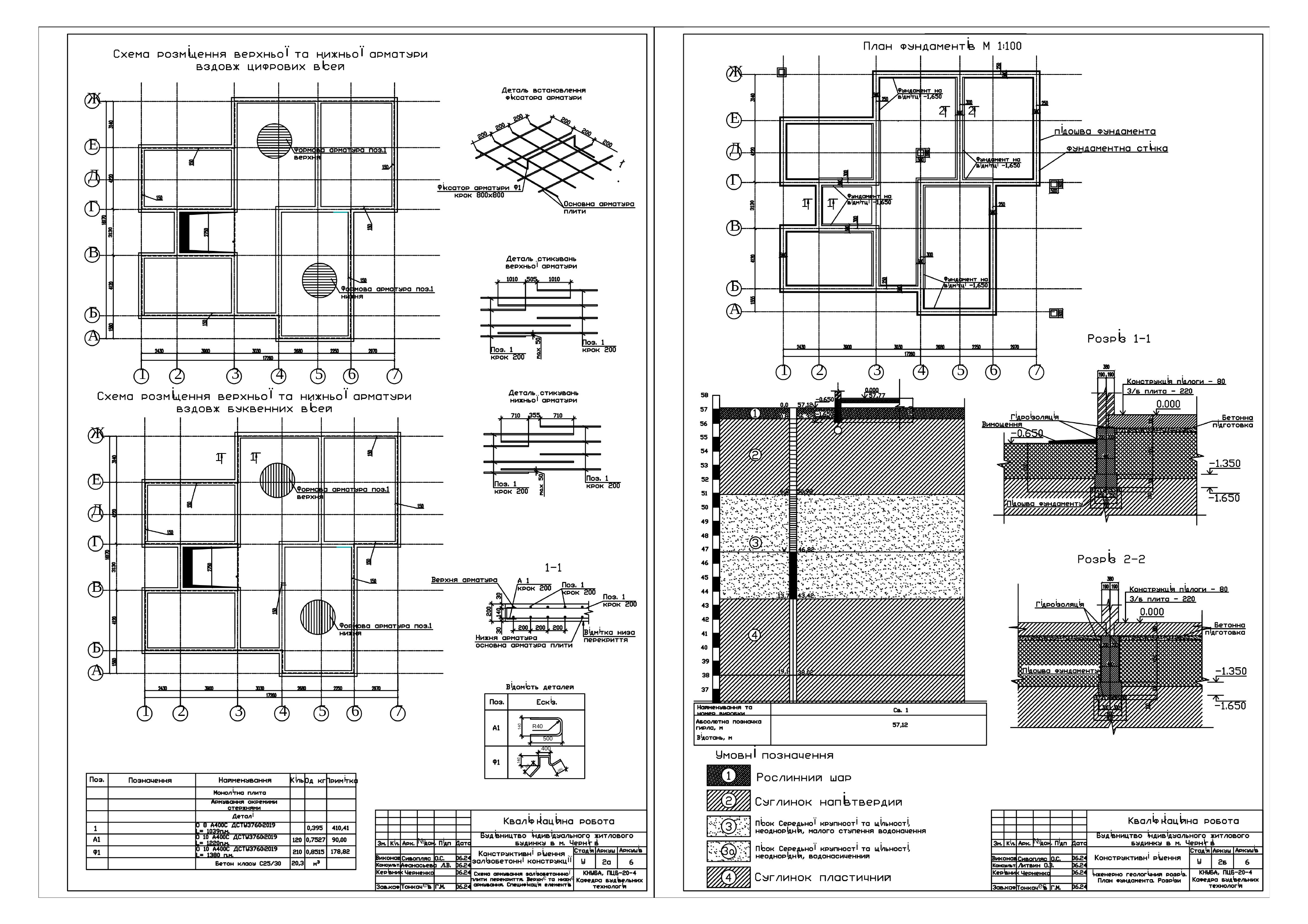

і
і
ї
ї
і
Ж
і
і
і
і
Ж
2
2
Е
Д
Г
і
Е
Д
Г
і
і
і
і
і
і
і
і
1
1
В
В
ї
Б
і
і
і
А
Б
і
А
3
5
6
7
1
2
4
3
1
2
5
6
7
4
і
і
і
ї
ї
ї
і
і
і
і
і
Ж
1
1
Е
Д
Г
і
і
В
і
і
і
і
і
і
і
і
Б
і
А
і
і
і
3
1
2
5
6
7
4
R40
і
500
400
і
і
і
і
і
і
і і
і
і і
і
і
і
ї
і
і
і
і
і
і
і
і
і
і
і
і
і
і
і
і
і і
і
і і
№
№
і
і
і
і
ї
і
і
і
і
і
і
і
і
і
ії
і
і
і
ї
і
І
і
і
і
є
є
і
і
і
і
і
і
еє
еє